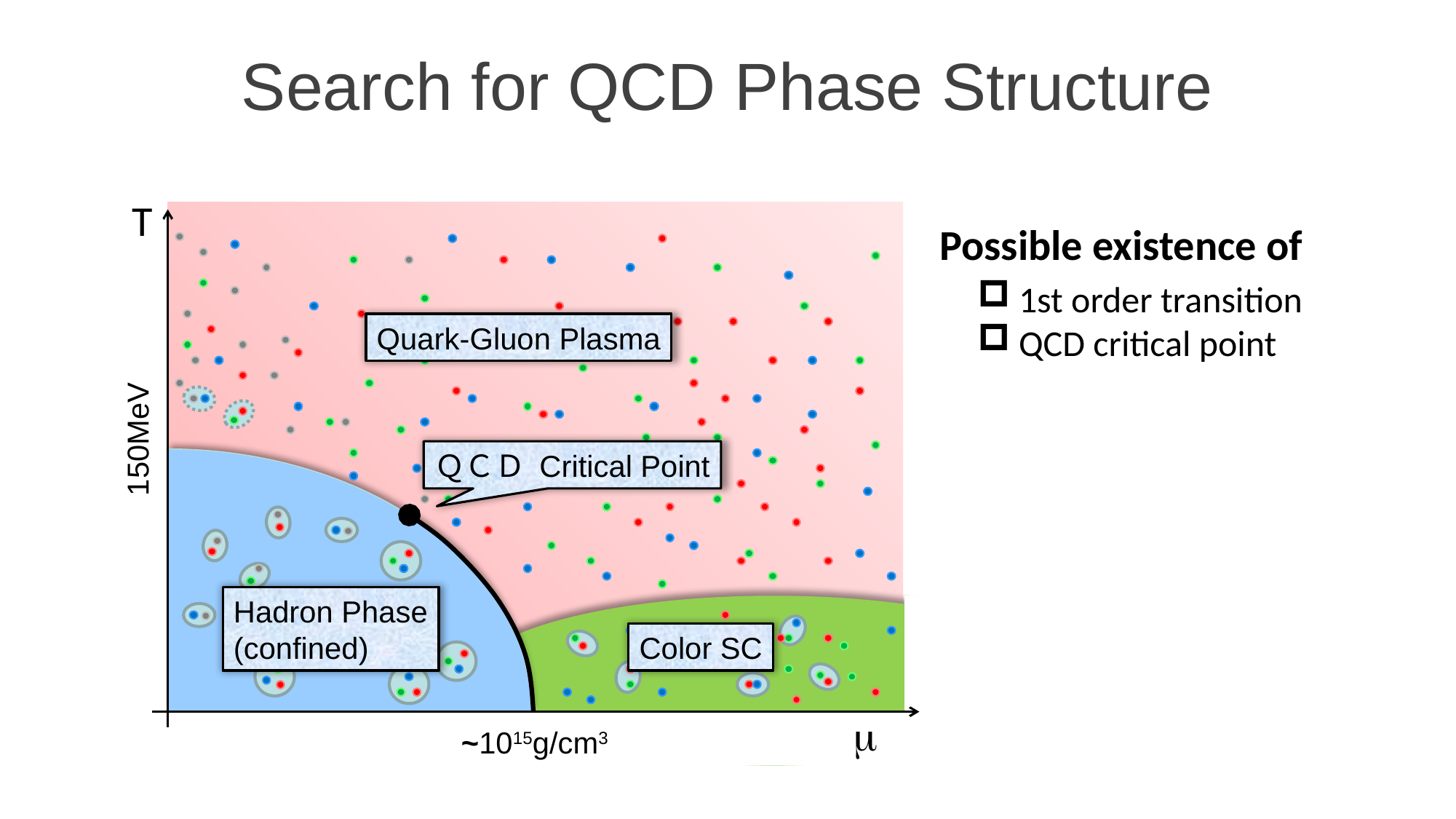

# Search for QCD Phase Structure
T

Possible existence of

1st order transition
QCD critical point

Quark-Gluon Plasma

150MeV

ＱＣＤ Critical Point

Hadron Phase
(confined)

Color SC

μ

~1015g/cm3